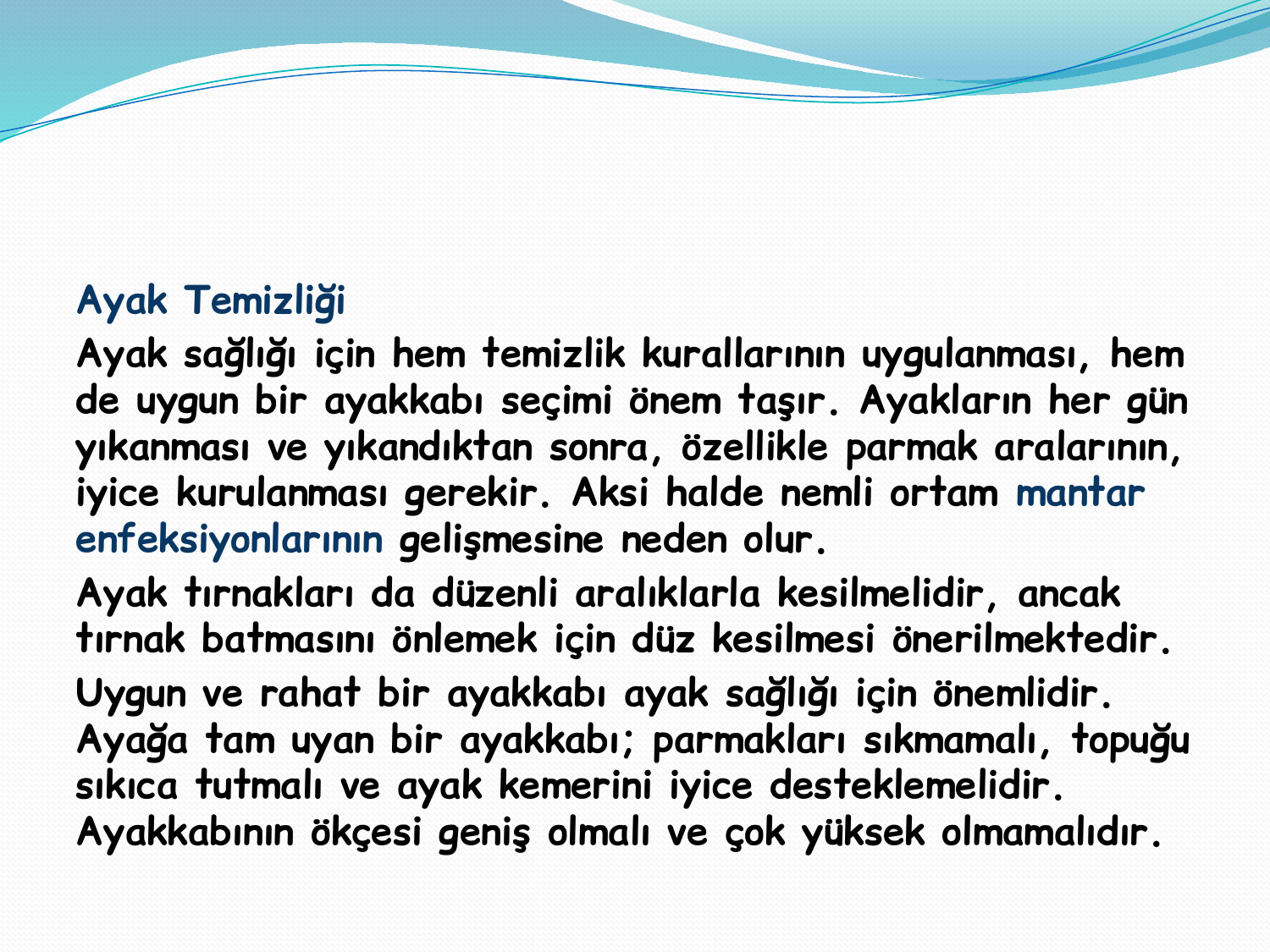

#
Ayak Temizliği
Ayak sağlığı için hem temizlik kurallarının uygulanması, hem de uygun bir ayakkabı seçimi önem taşır. Ayakların her gün yıkanması ve yıkandıktan sonra, özellikle parmak aralarının, iyice kurulanması gerekir. Aksi halde nemli ortam mantar enfeksiyonlarının gelişmesine neden olur.
Ayak tırnakları da düzenli aralıklarla kesilmelidir, ancak tırnak batmasını önlemek için düz kesilmesi önerilmektedir.
Uygun ve rahat bir ayakkabı ayak sağlığı için önemlidir. Ayağa tam uyan bir ayakkabı; parmakları sıkmamalı, topuğu sıkıca tutmalı ve ayak kemerini iyice desteklemelidir. Ayakkabının ökçesi geniş olmalı ve çok yüksek olmamalıdır.